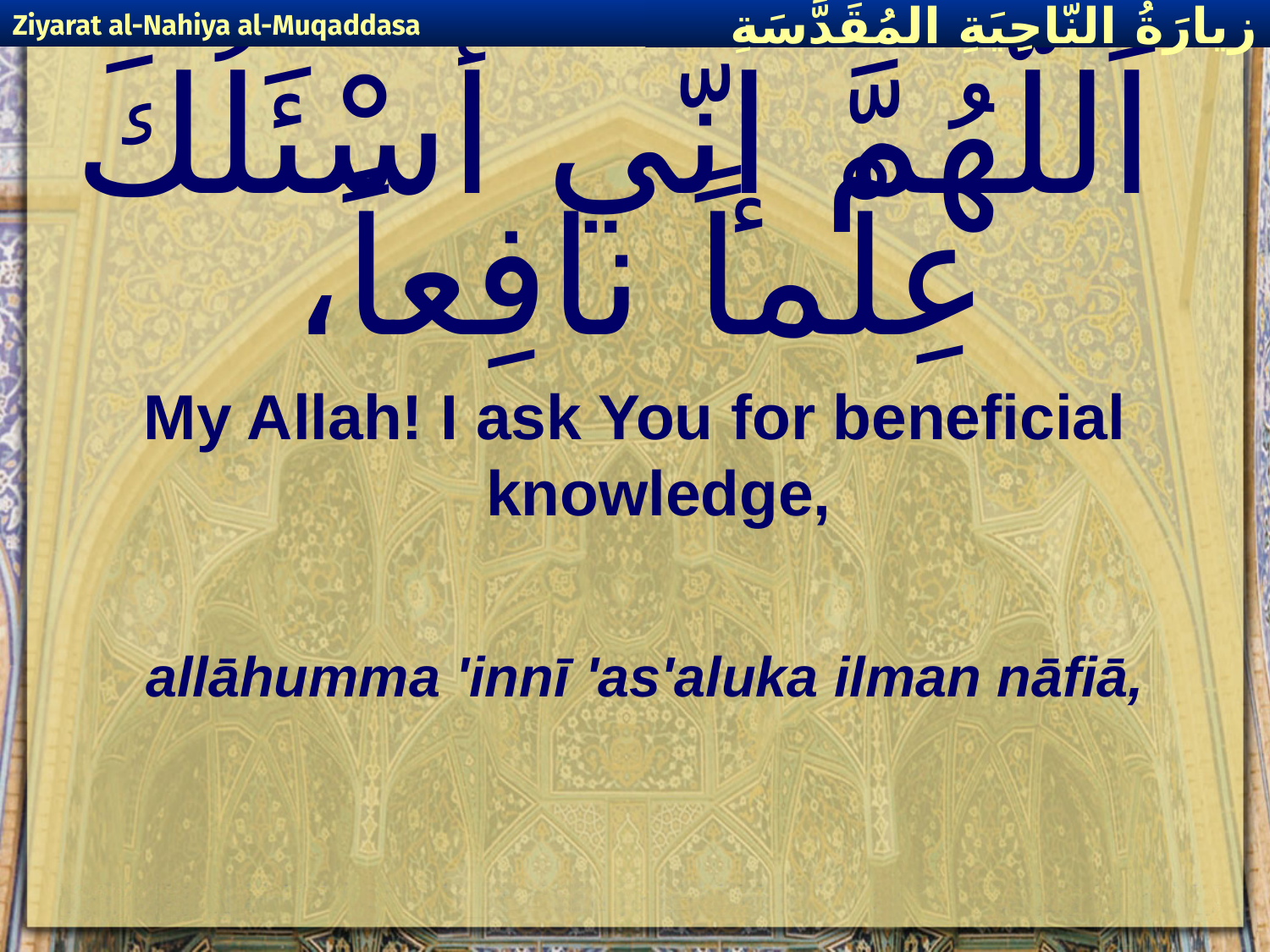

Ziyarat al-Nahiya al-Muqaddasa
زيارَةُ النّاحِيَةِ ال‍مُقَدَّسَةِ
# اَللّهُمَّ إنّي أسْئَلُكَ عِلْماً نافِعاً،
My Allah! I ask You for beneficial knowledge,
allāhumma 'innī 'as'aluka ilman nāfiā,